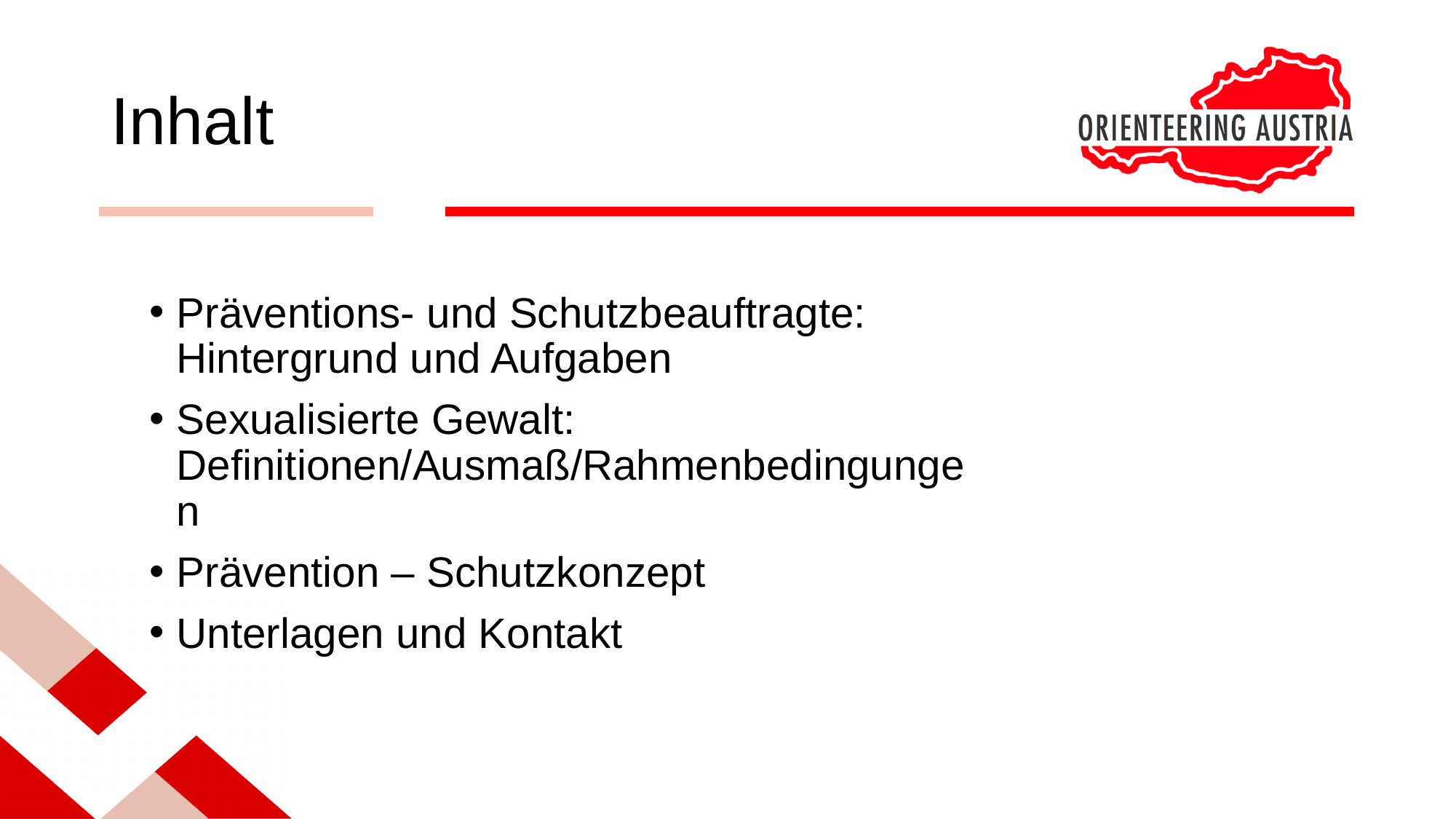

# Inhalt
Präventions- und Schutzbeauftragte: Hintergrund und Aufgaben
Sexualisierte Gewalt: Definitionen/Ausmaß/Rahmenbedingungen
Prävention – Schutzkonzept
Unterlagen und Kontakt